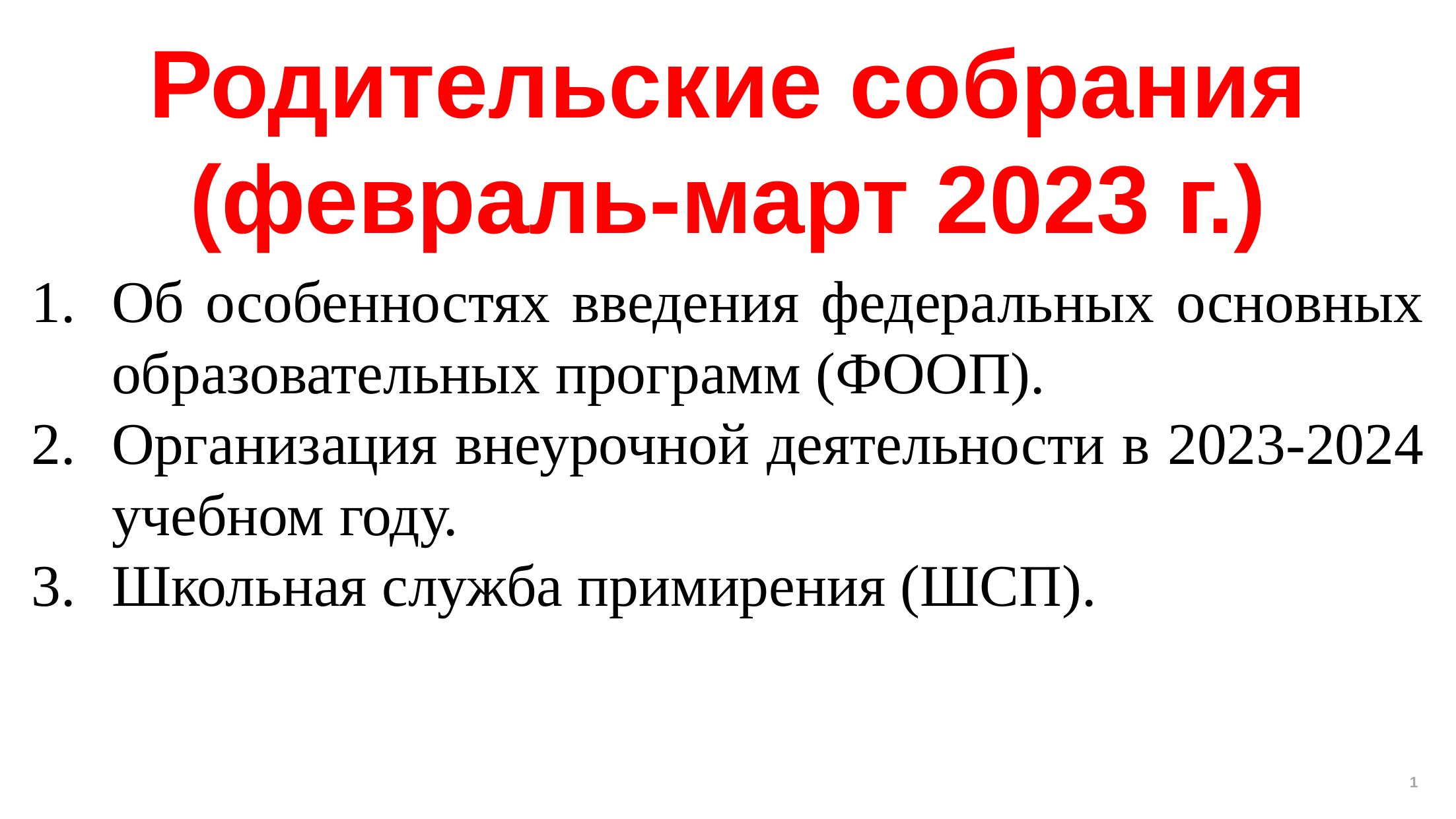

Родительские собрания (февраль-март 2023 г.)

Об особенностях введения федеральных основных образовательных программ (ФООП).
Организация внеурочной деятельности в 2023-2024 учебном году.
Школьная служба примирения (ШСП).
1